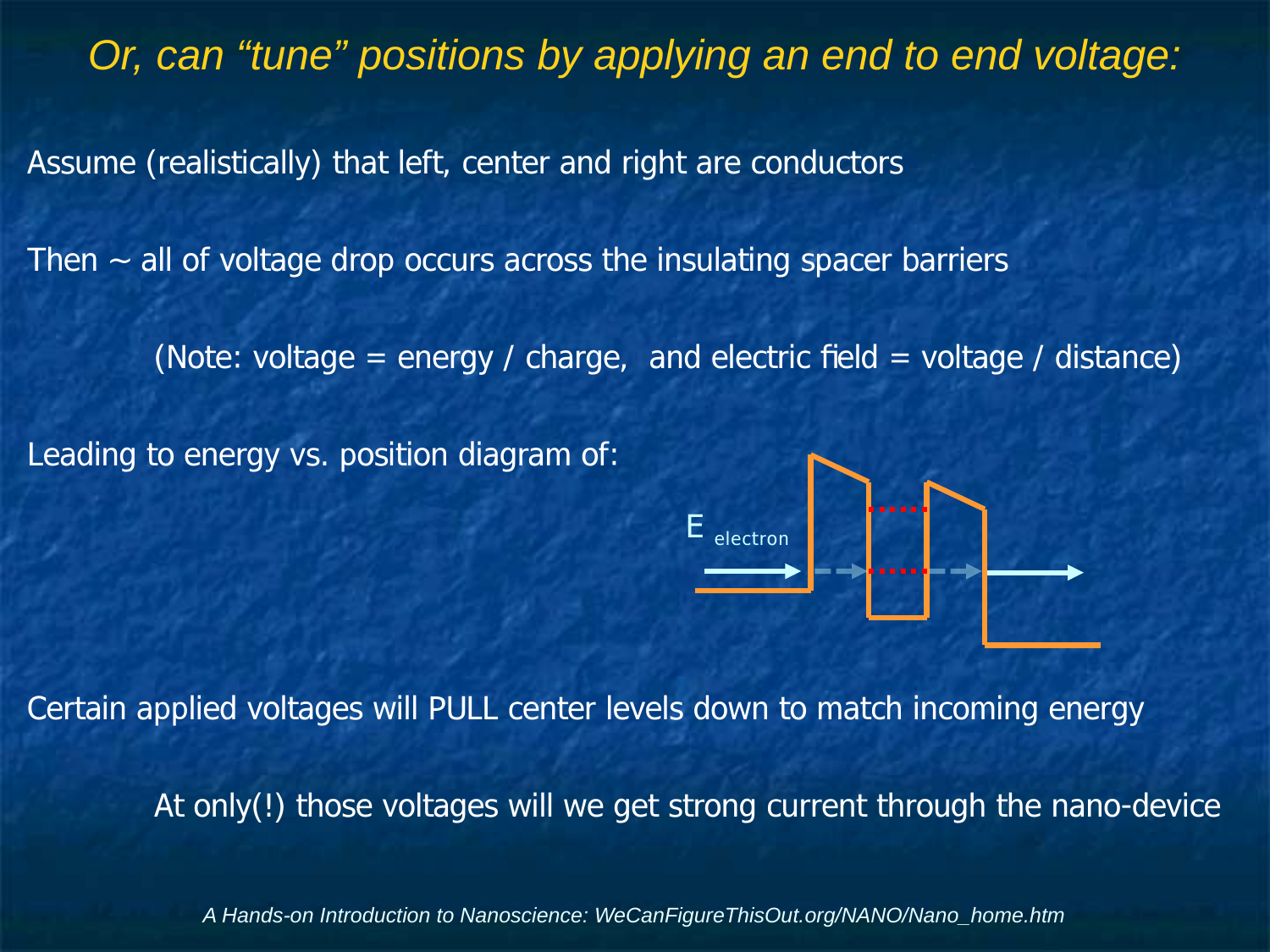

# Or, can “tune” positions by applying an end to end voltage:

Assume (realistically) that left, center and right are conductors

Then ~ all of voltage drop occurs across the insulating spacer barriers

	(Note: voltage = energy / charge,  and electric field = voltage / distance)

Leading to energy vs. position diagram of:

Certain applied voltages will PULL center levels down to match incoming energy

	At only(!) those voltages will we get strong current through the nano-device

E electron

A Hands-on Introduction to Nanoscience: WeCanFigureThisOut.org/NANO/Nano_home.htm